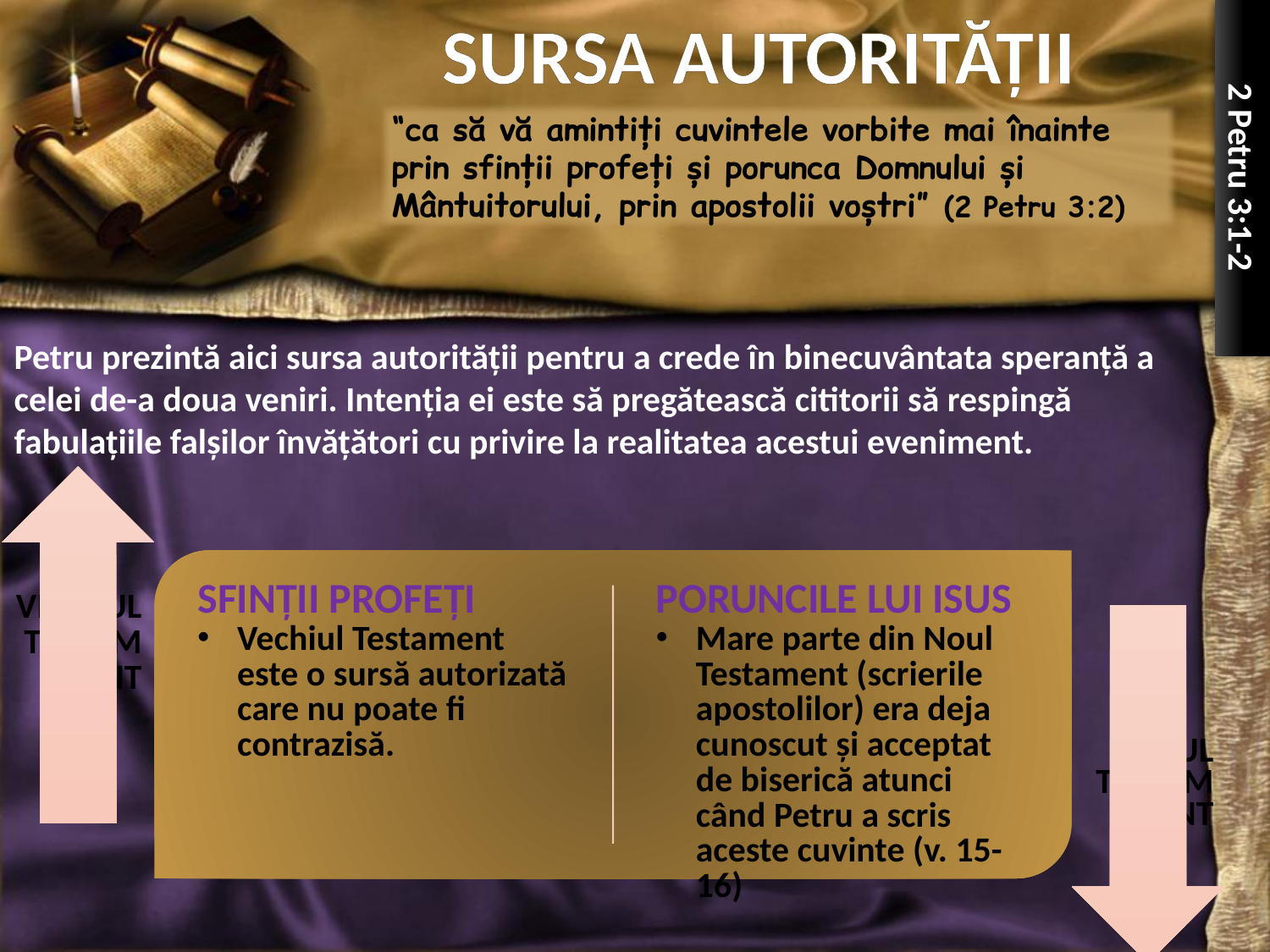

SURSA AUTORITĂŢII
“ca să vă amintiţi cuvintele vorbite mai înainte prin sfinţii profeţi şi porunca Domnului şi Mântuitorului, prin apostolii voştri” (2 Petru 3:2)
2 Petru 3:1-2
Petru prezintă aici sursa autorităţii pentru a crede în binecuvântata speranţă a celei de-a doua veniri. Intenţia ei este să pregătească cititorii să respingă fabulaţiile falşilor învăţători cu privire la realitatea acestui eveniment.
VECHIUL TESTAMENT
SFINŢII PROFEŢI
NOUL TESTAMENT
Vechiul Testament este o sursă autorizată care nu poate fi contrazisă.
PORUNCILE LUI ISUS
Mare parte din Noul Testament (scrierile apostolilor) era deja cunoscut şi acceptat de biserică atunci când Petru a scris aceste cuvinte (v. 15-16)